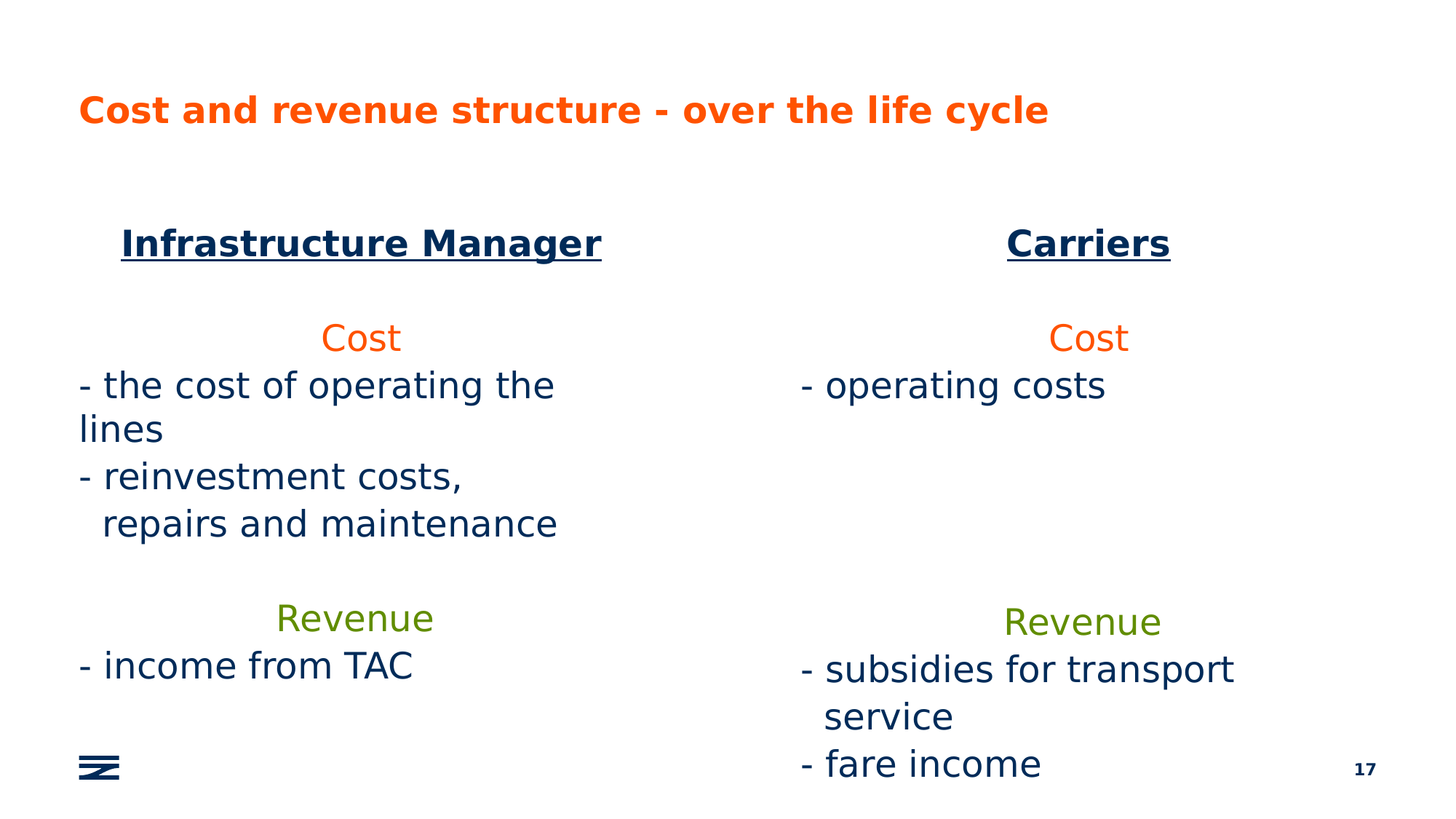

# Cost and revenue structure - over the life cycle

Infrastructure Manager

Cost
- the cost of operating the lines
- reinvestment costs,
  repairs and maintenance

Revenue
- income from TAC

Carriers

Cost
- operating costs

Revenue
- subsidies for transport
  service
- fare income
17